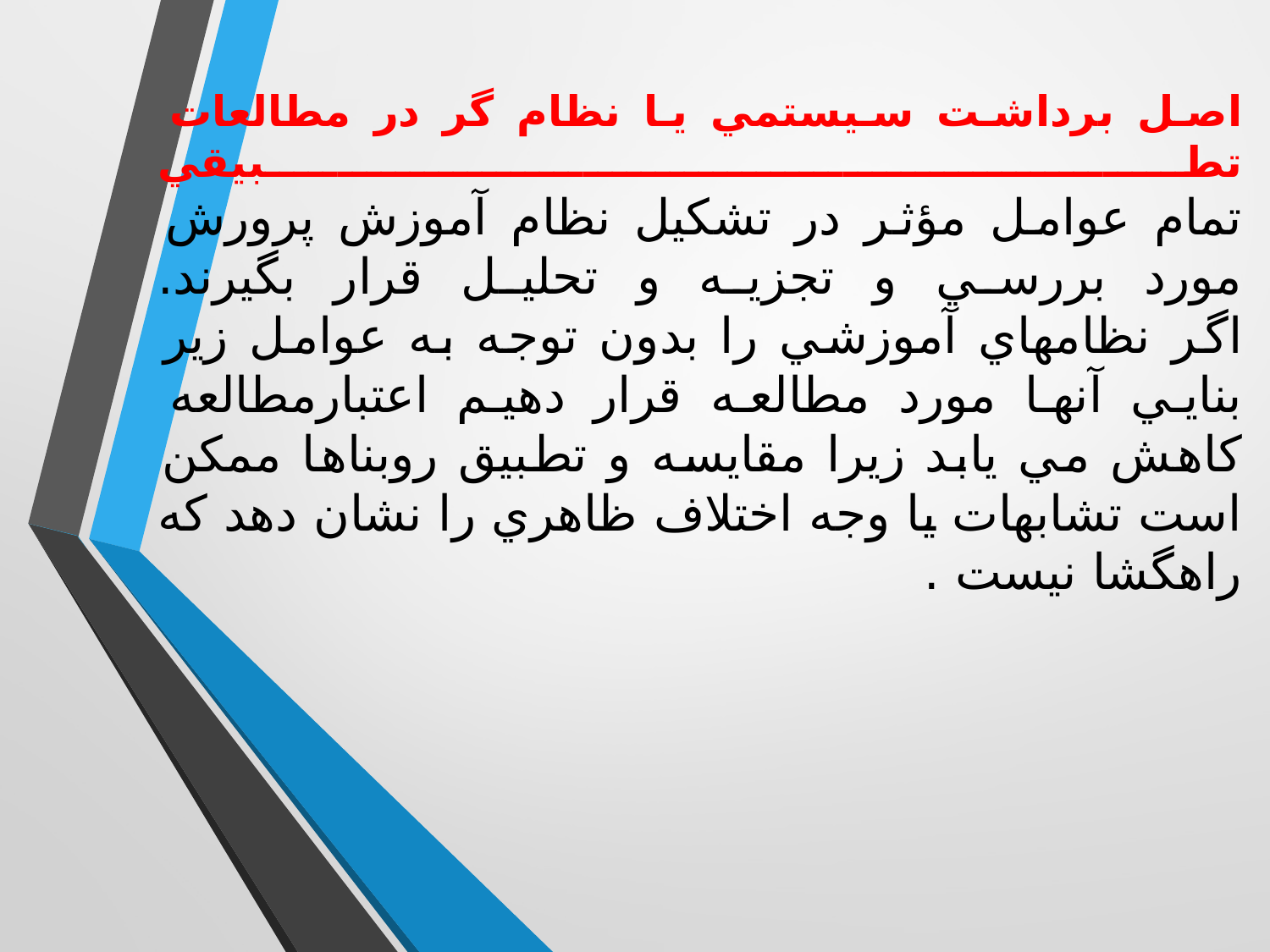

# اصل برداشت سيستمي يا نظام گر در مطالعات تطبيقي تمام عوامل مؤثر در تشكیل نظام آموزش پرورش مورد بررسي و تجزيه و تحليل قرار بگيرند. اگر نظامهاي آموزشي را بدون توجه به عوامل زير بنايي آنها مورد مطالعه قرار دهيم اعتبارمطالعه كاهش مي يابد زيرا مقايسه و تطبيق روبناها ممكن است تشابهات يا وجه اختلاف ظاهري را نشان دهد كه راهگشا نيست .